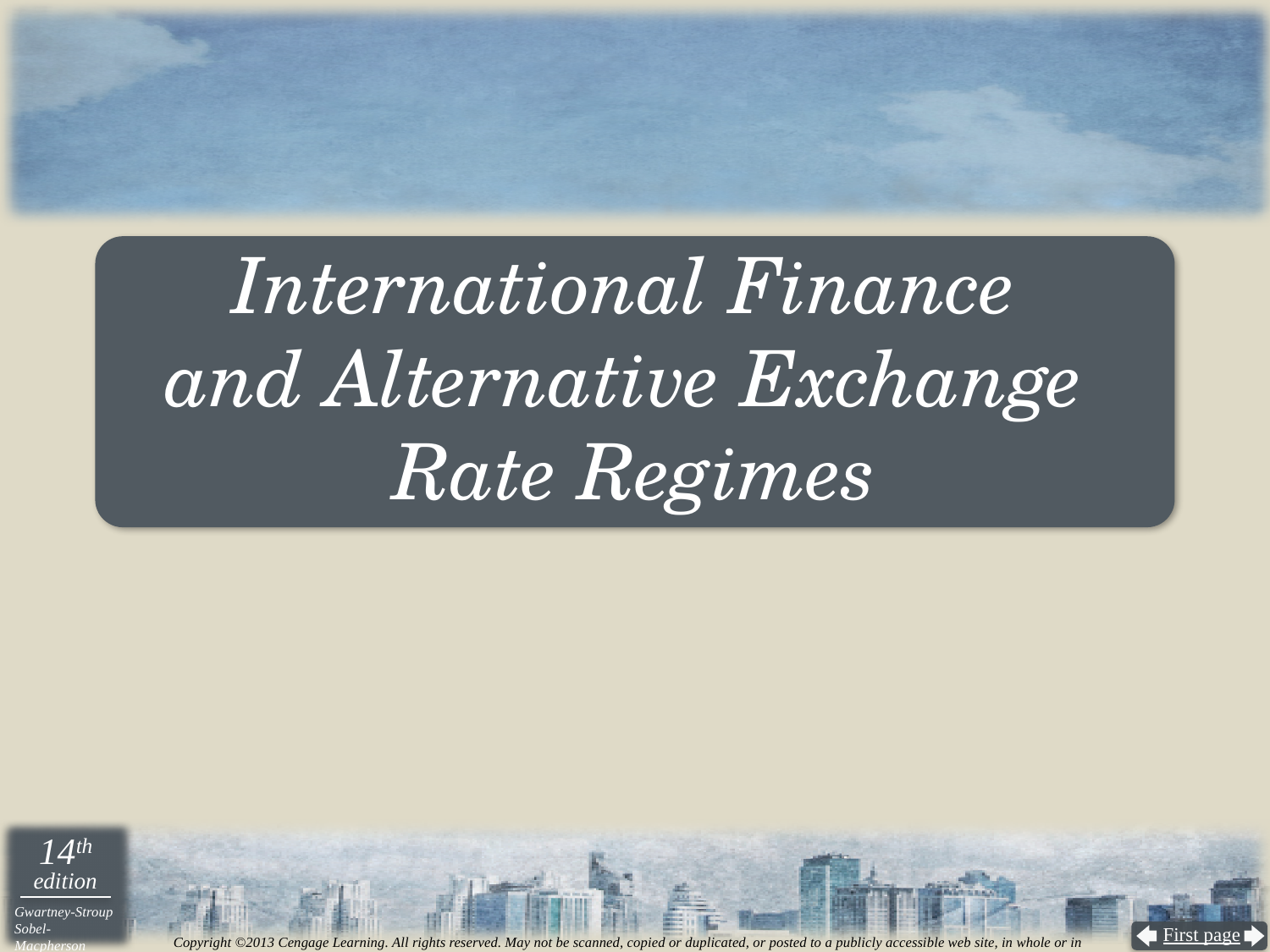

# International Finance and Alternative Exchange Rate Regimes